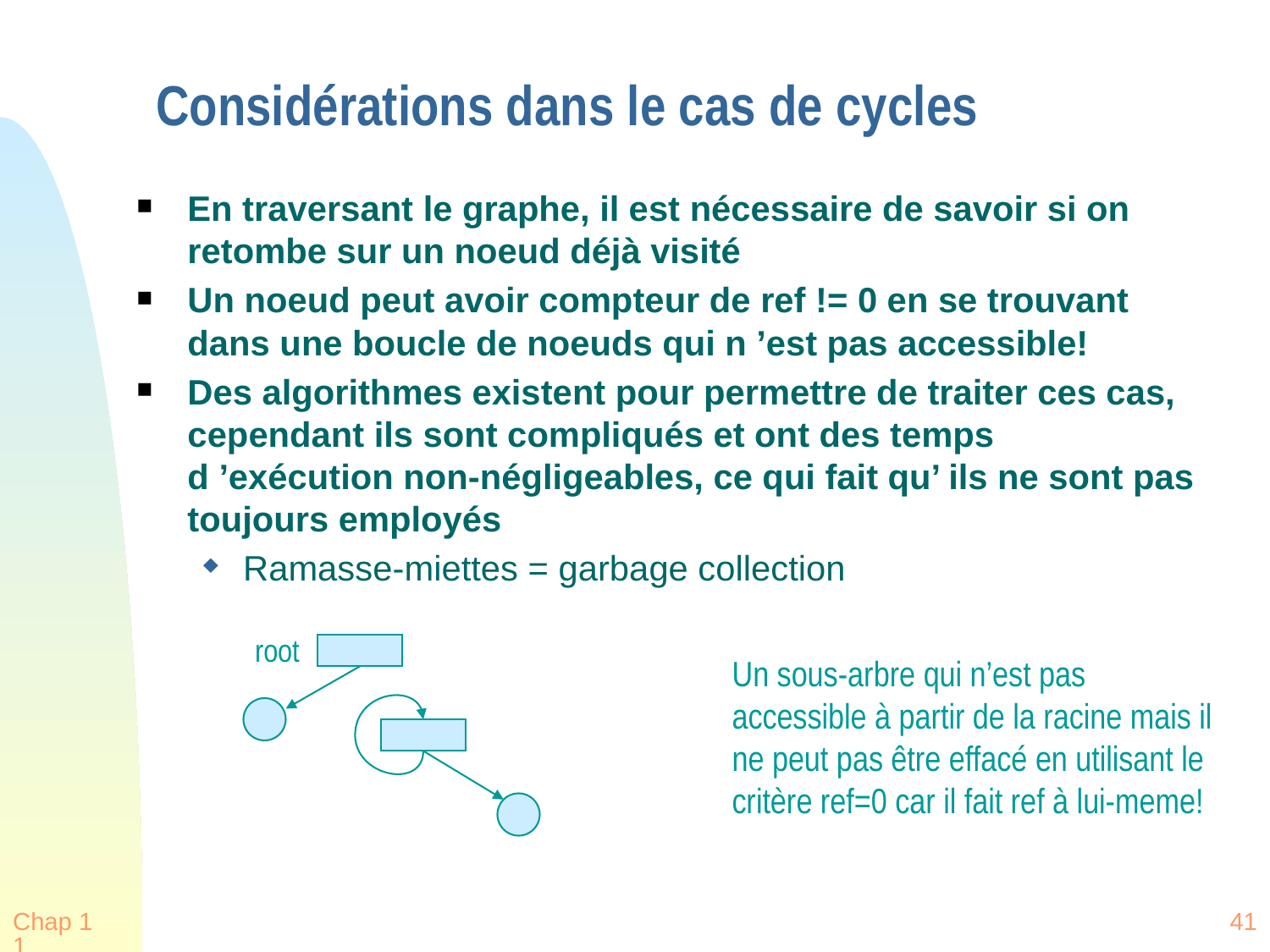

# Considérations dans le cas de cycles
En traversant le graphe, il est nécessaire de savoir si on retombe sur un noeud déjà visité
Un noeud peut avoir compteur de ref != 0 en se trouvant dans une boucle de noeuds qui n ’est pas accessible!
Des algorithmes existent pour permettre de traiter ces cas, cependant ils sont compliqués et ont des temps d ’exécution non-négligeables, ce qui fait qu’ ils ne sont pas toujours employés
Ramasse-miettes = garbage collection
root

Un sous-arbre qui n’est pas accessible à partir de la racine mais il ne peut pas être effacé en utilisant le critère ref=0 car il fait ref à lui-meme!

Chap 11
41